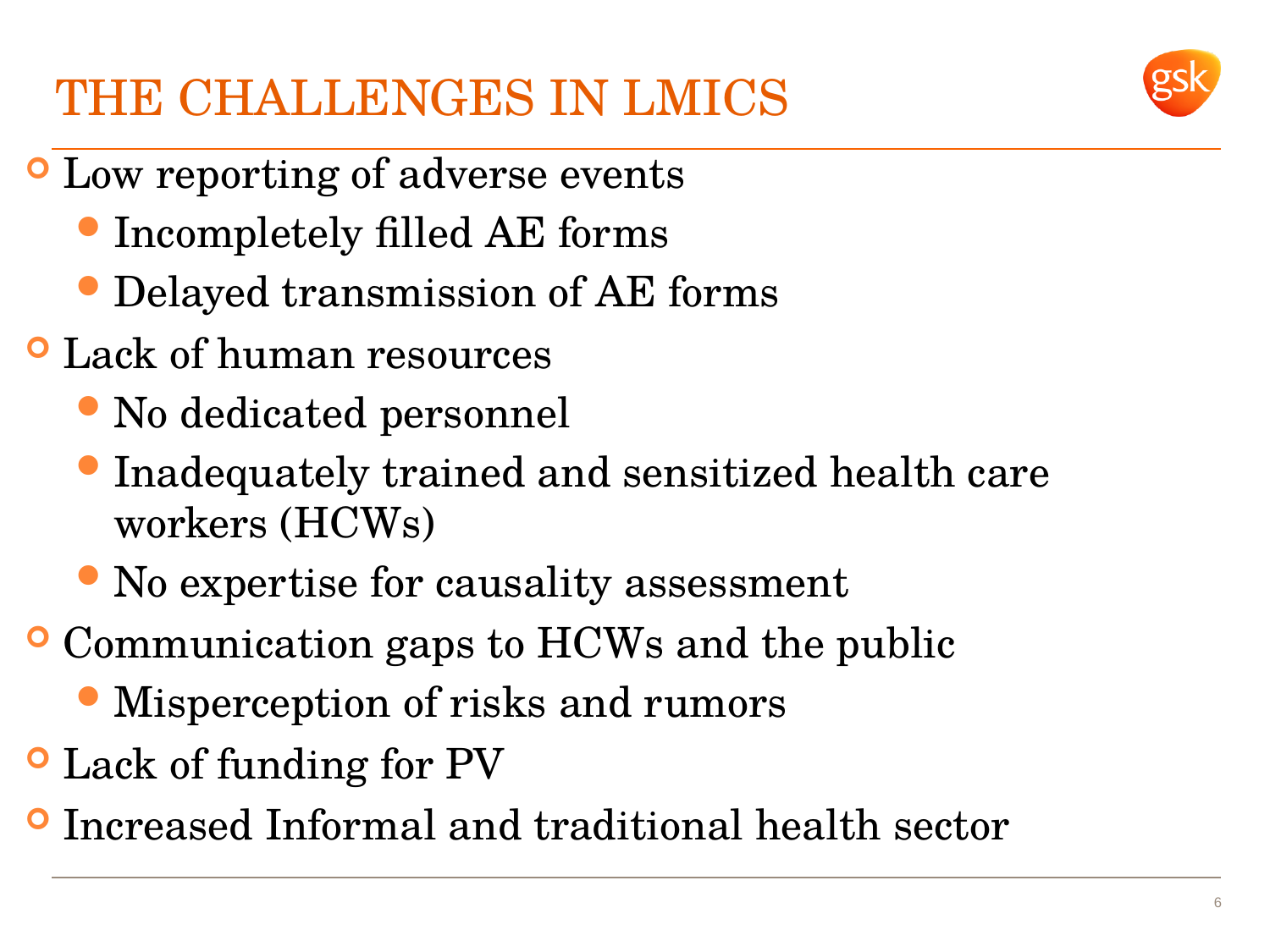

# The Challenges in LMICs
Low reporting of adverse events
Incompletely filled AE forms
Delayed transmission of AE forms
Lack of human resources
No dedicated personnel
Inadequately trained and sensitized health care workers (HCWs)
No expertise for causality assessment
Communication gaps to HCWs and the public
Misperception of risks and rumors
Lack of funding for PV
Increased Informal and traditional health sector
6